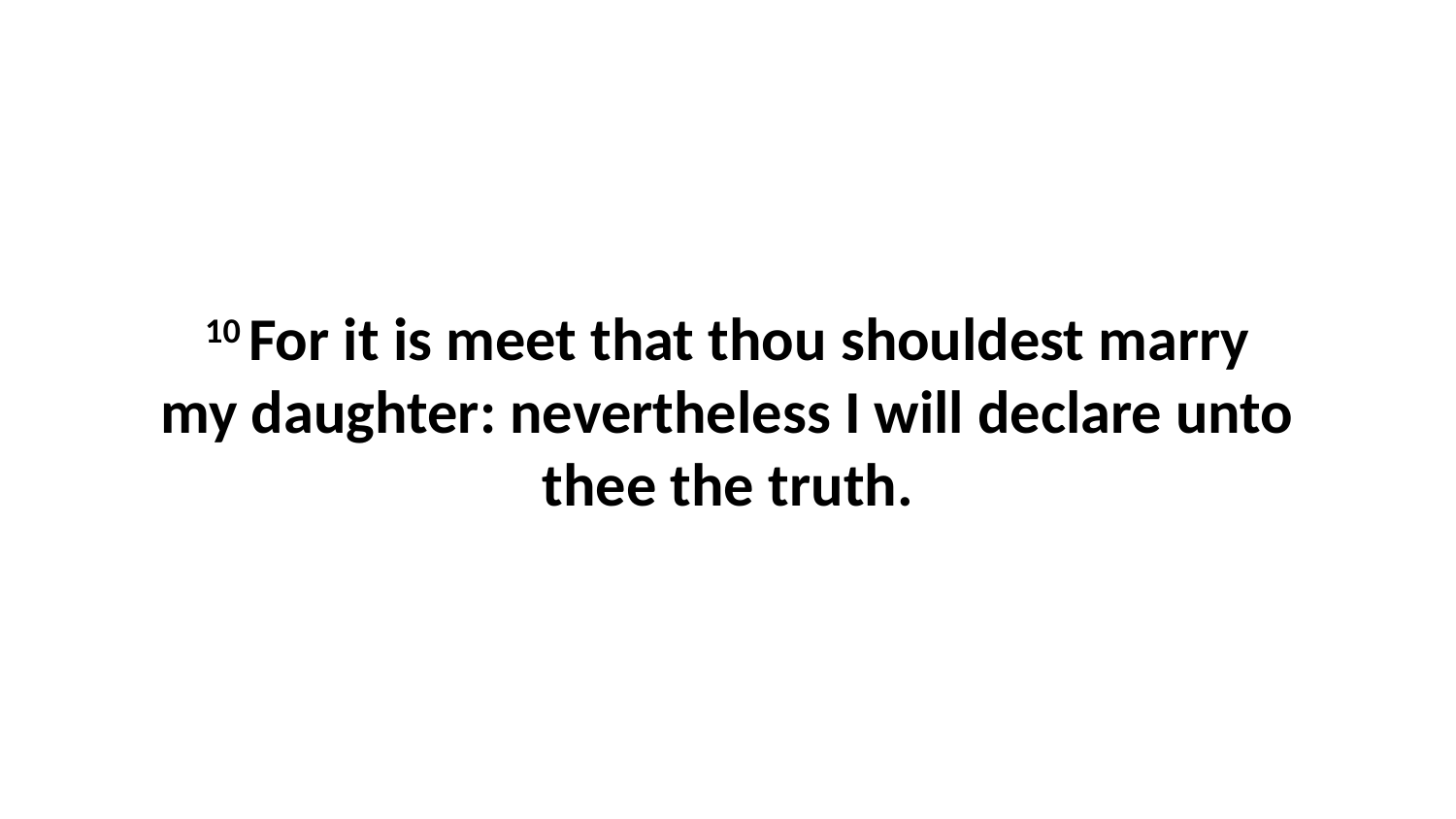

10 For it is meet that thou shouldest marry my daughter: nevertheless I will declare unto thee the truth.